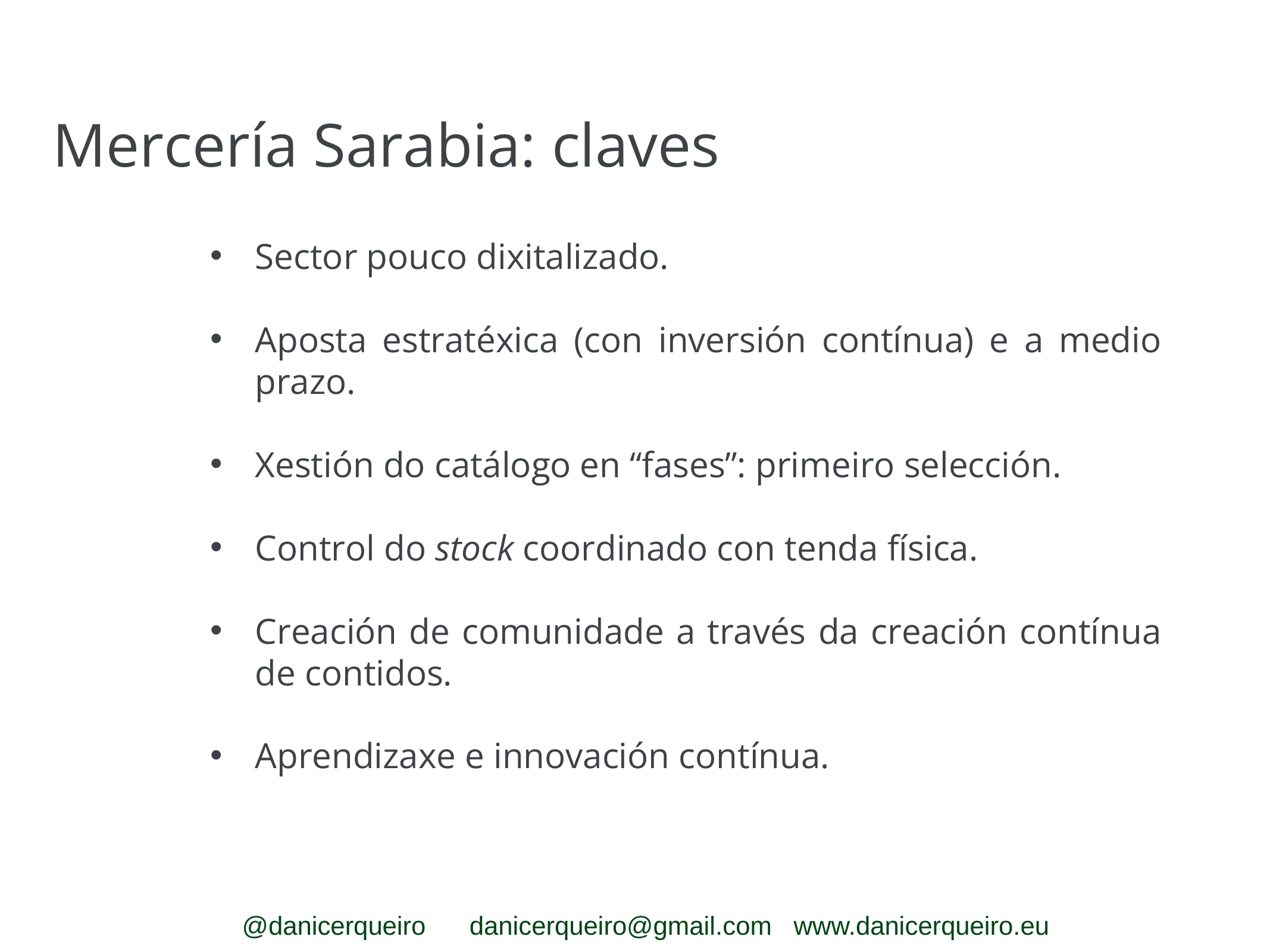

Mercería Sarabia: claves
Sector pouco dixitalizado.

Aposta estratéxica (con inversión contínua) e a medio prazo.

Xestión do catálogo en “fases”: primeiro selección.

Control do stock coordinado con tenda física.

Creación de comunidade a través da creación contínua de contidos.

Aprendizaxe e innovación contínua.
@danicerqueiro      danicerqueiro@gmail.com   www.danicerqueiro.eu